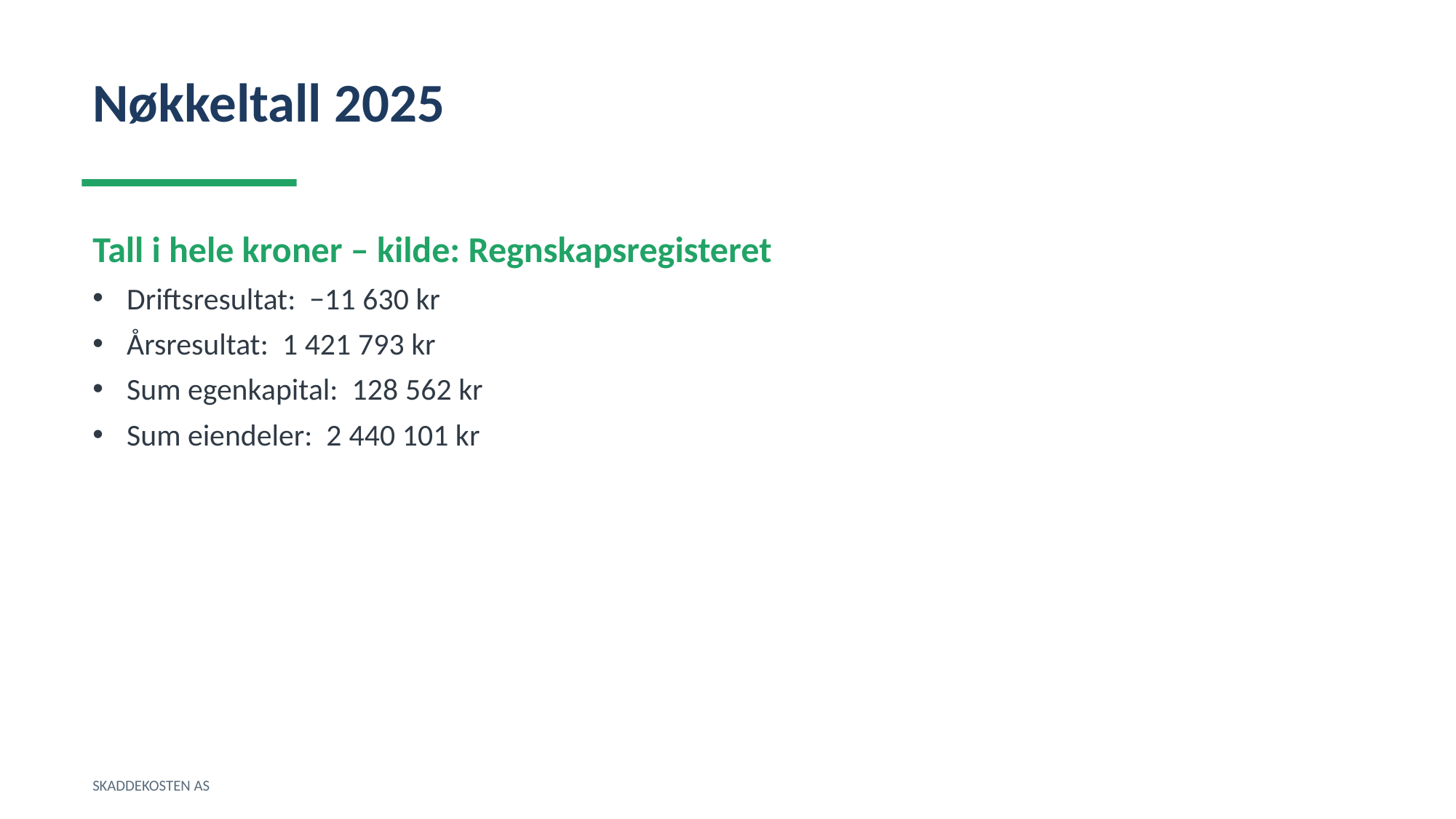

Nøkkeltall 2025

Tall i hele kroner – kilde: Regnskapsregisteret
Driftsresultat:  −11 630 kr
Årsresultat:  1 421 793 kr
Sum egenkapital:  128 562 kr
Sum eiendeler:  2 440 101 kr
SKADDEKOSTEN AS